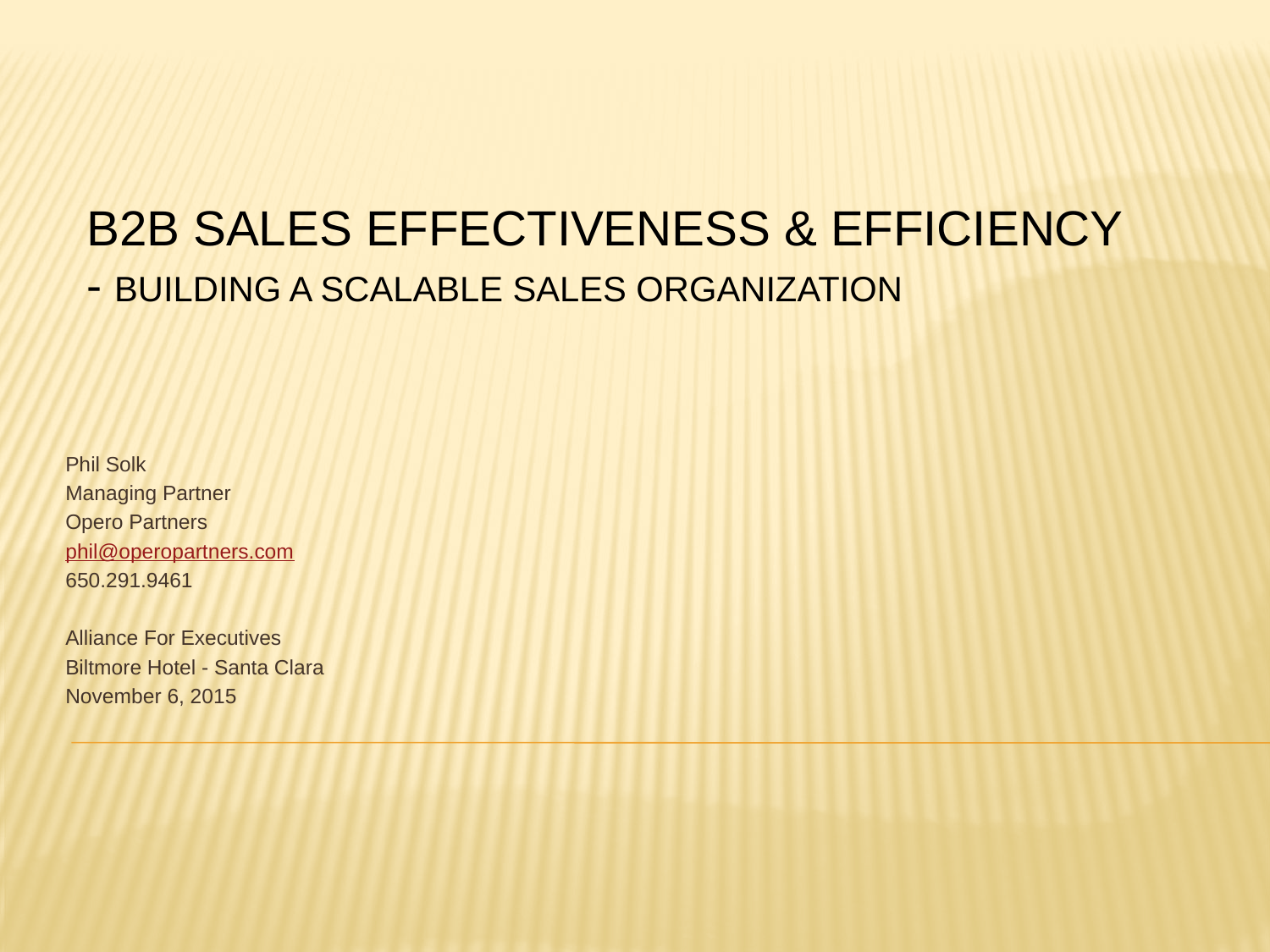

# B2B Sales Effectiveness & Efficiency - building a scalable sales organization
Phil Solk
Managing Partner
Opero Partners
phil@operopartners.com
650.291.9461

Alliance For Executives
Biltmore Hotel - Santa Clara
November 6, 2015